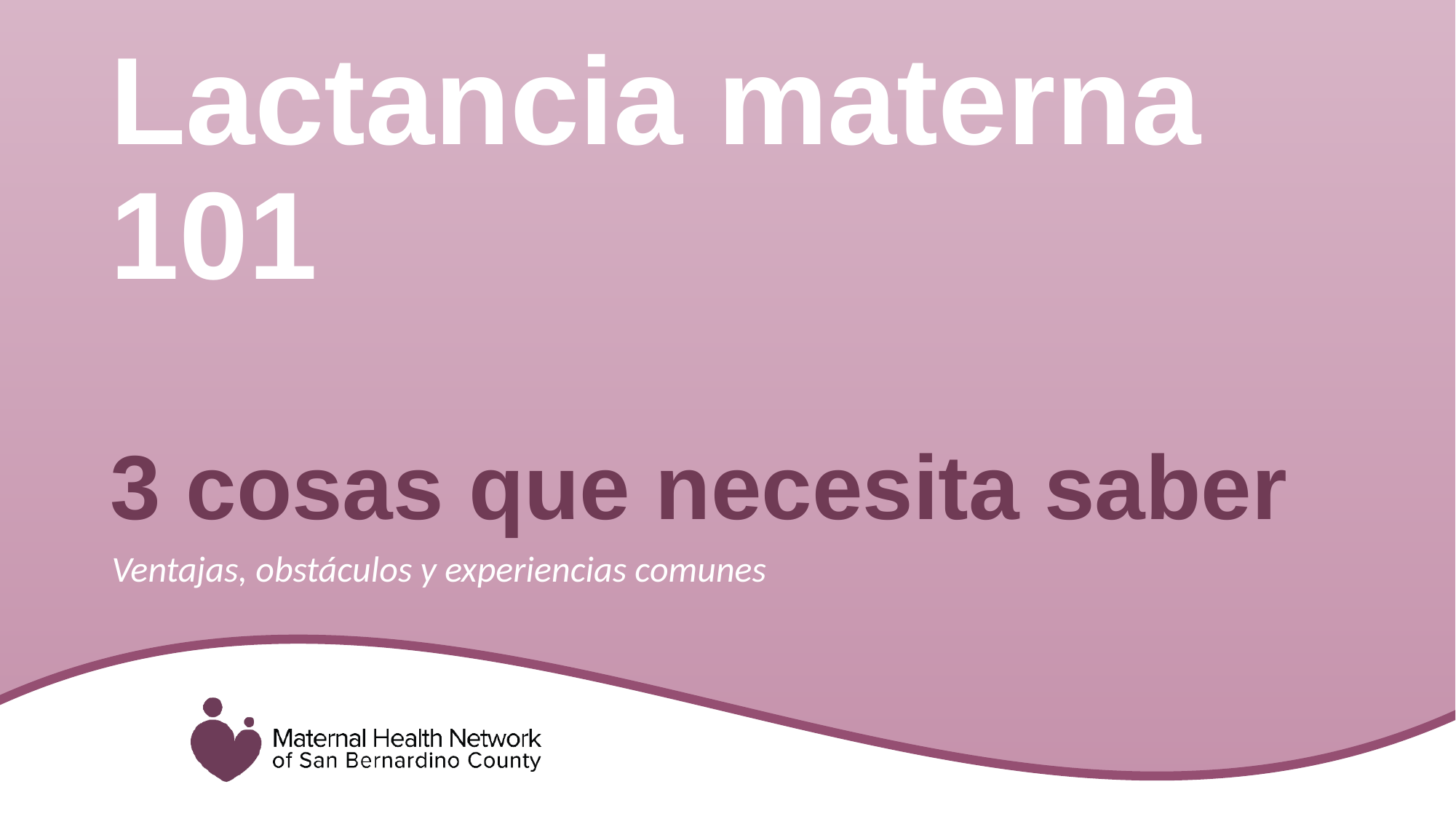

Lactancia materna 101
# 3 cosas que necesita saber
Ventajas, obstáculos y experiencias comunes